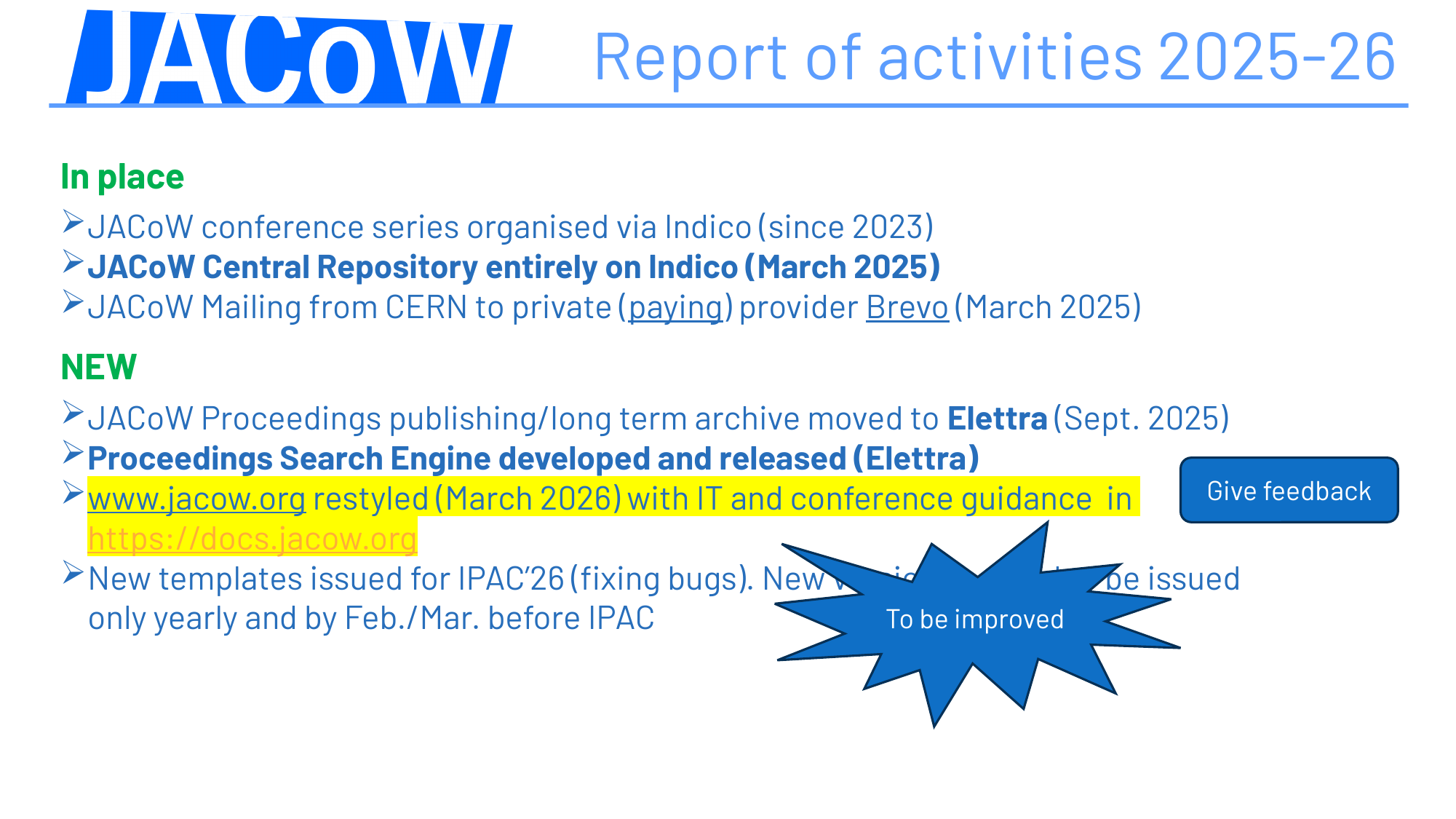

# Report of activities 2025-26
In place
JACoW conference series organised via Indico (since 2023)
JACoW Central Repository entirely on Indico (March 2025)
JACoW Mailing from CERN to private (paying) provider Brevo (March 2025)
NEW
JACoW Proceedings publishing/long term archive moved to Elettra (Sept. 2025)
Proceedings Search Engine developed and released (Elettra)
www.jacow.org restyled (March 2026) with IT and conference guidance  in https://docs.jacow.org
New templates issued for IPAC’26 (fixing bugs). New versions agreed to be issued
only yearly and by Feb./Mar. before IPAC

Give feedback
To be improved